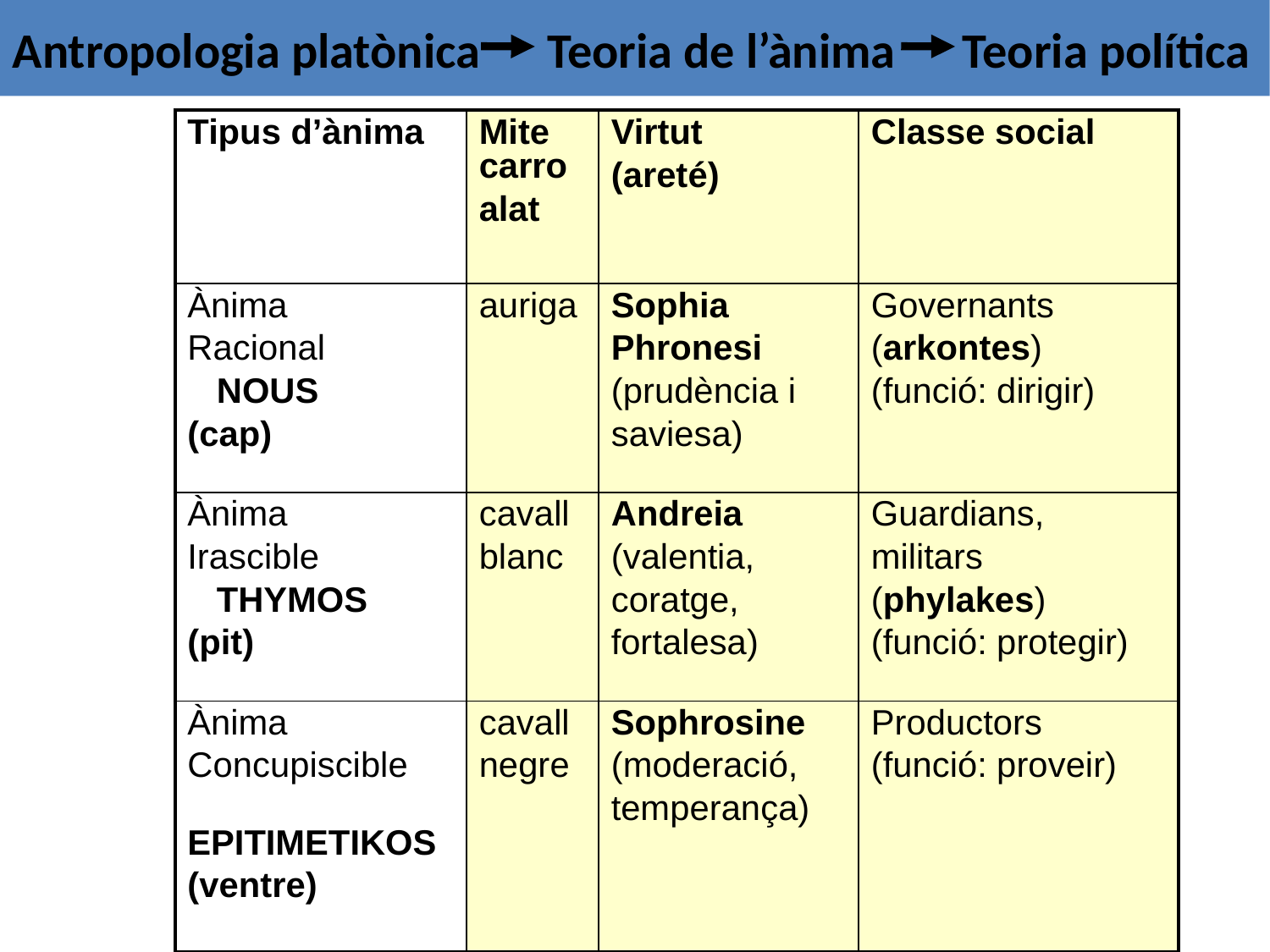

Antropologia platònica      Teoria de l’ànima      Teoria política

| Tipus d’ànima | Mite carro alat | Virtut (areté) | Classe social |
| --- | --- | --- | --- |
| Ànima Racional NOUS (cap) | auriga | Sophia Phronesi (prudència i saviesa) | Governants (arkontes) (funció: dirigir) |
| Ànima Irascible THYMOS (pit) | cavall blanc | Andreia (valentia, coratge, fortalesa) | Guardians, militars (phylakes) (funció: protegir) |
| Ànima Concupiscible EPITIMETIKOS (ventre) | cavall negre | Sophrosine (moderació, temperança) | Productors (funció: proveir) |